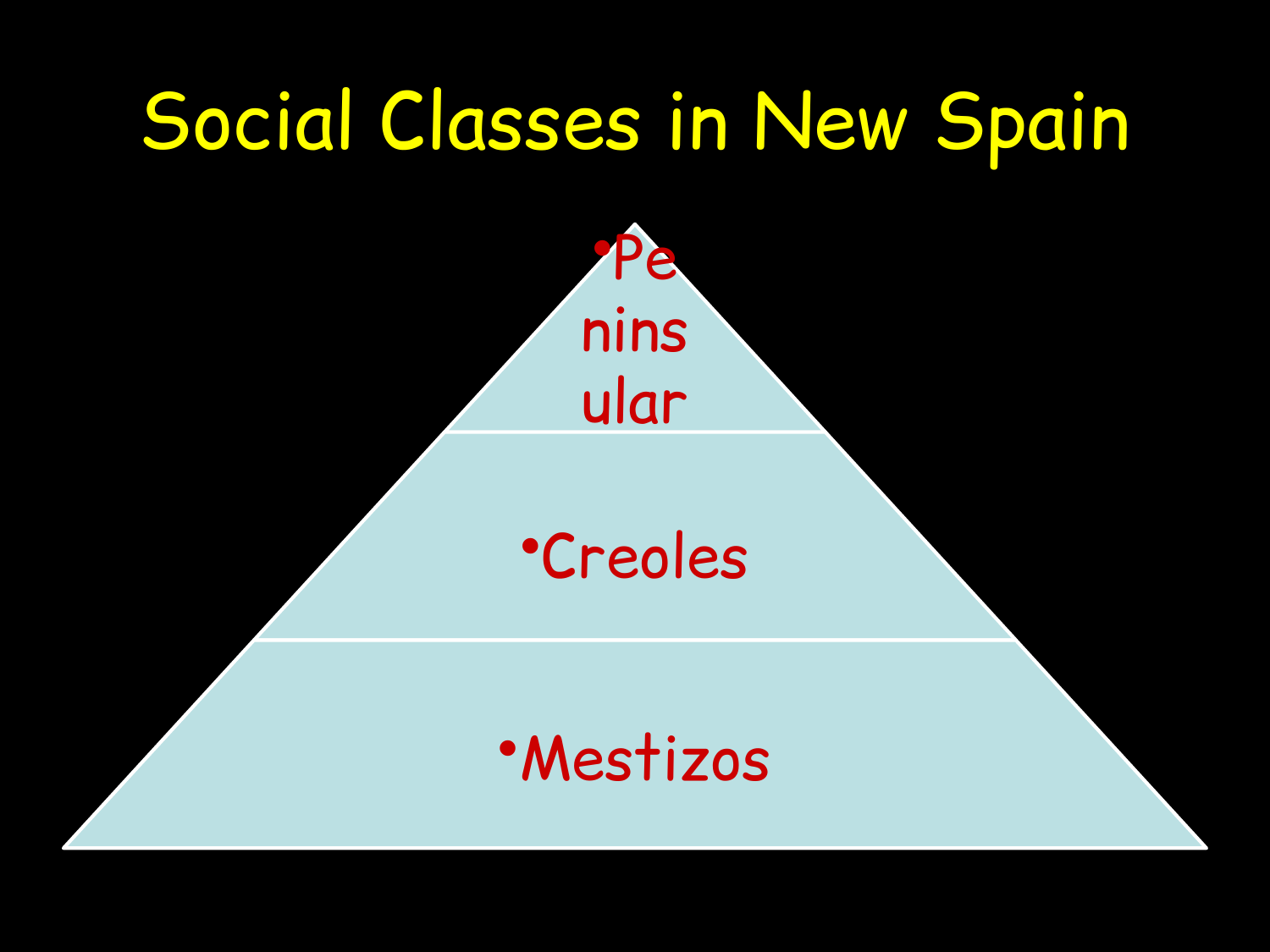

# Social Classes in New Spain
Peninsulares
Creoles
Mestizos